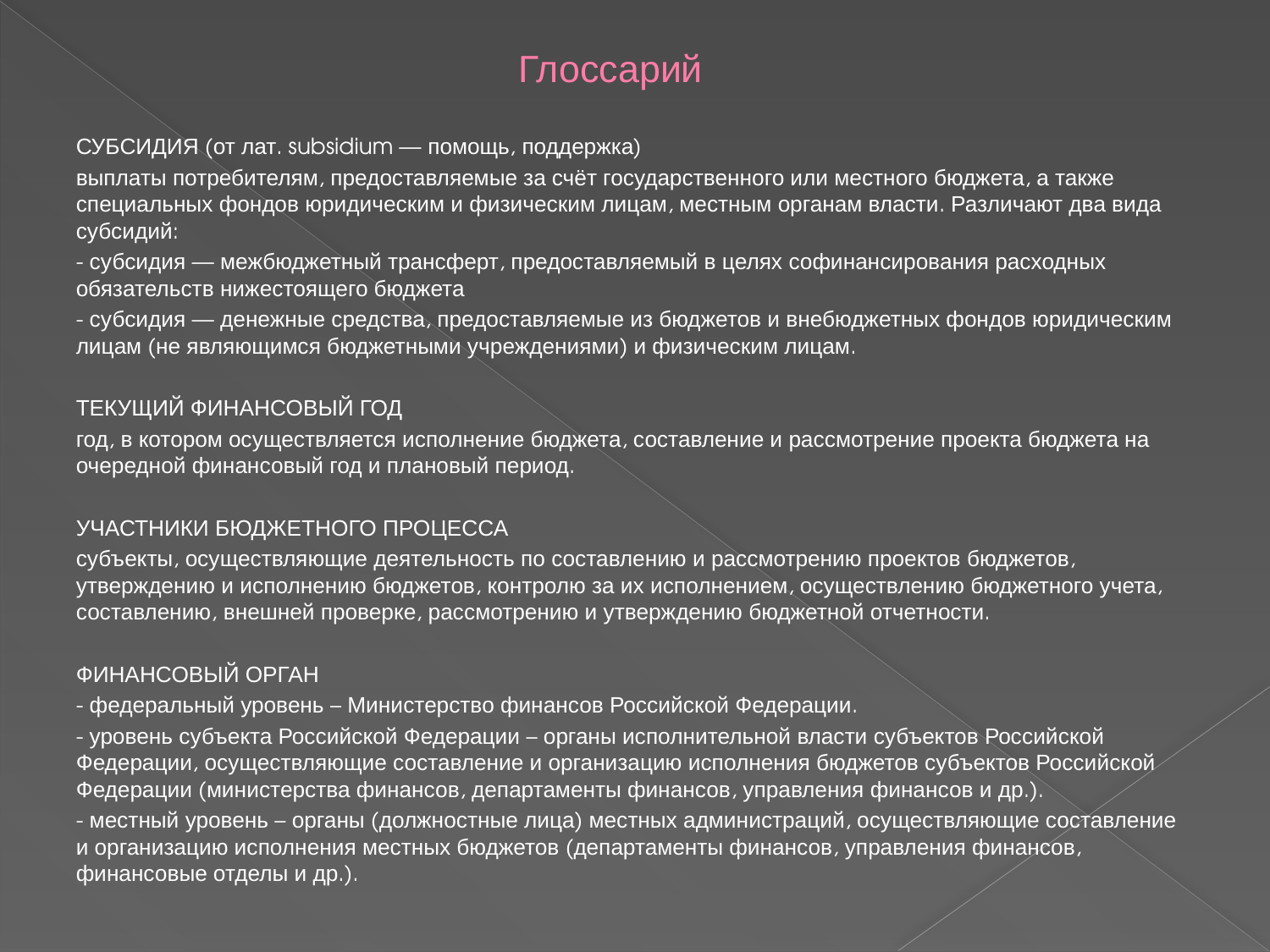

# Глоссарий
СУБСИДИЯ (от лат. subsidium — помощь, поддержка)
выплаты потребителям, предоставляемые за счёт государственного или местного бюджета, а также специальных фондов юридическим и физическим лицам, местным органам власти. Различают два вида субсидий:
- субсидия — межбюджетный трансферт, предоставляемый в целях софинансирования расходных обязательств нижестоящего бюджета
- субсидия — денежные средства, предоставляемые из бюджетов и внебюджетных фондов юридическим лицам (не являющимся бюджетными учреждениями) и физическим лицам.

ТЕКУЩИЙ ФИНАНСОВЫЙ ГОД
год, в котором осуществляется исполнение бюджета, составление и рассмотрение проекта бюджета на очередной финансовый год и плановый период.

УЧАСТНИКИ БЮДЖЕТНОГО ПРОЦЕССА
субъекты, осуществляющие деятельность по составлению и рассмотрению проектов бюджетов, утверждению и исполнению бюджетов, контролю за их исполнением, осуществлению бюджетного учета, составлению, внешней проверке, рассмотрению и утверждению бюджетной отчетности.

ФИНАНСОВЫЙ ОРГАН
- федеральный уровень – Министерство финансов Российской Федерации.
- уровень субъекта Российской Федерации – органы исполнительной власти субъектов Российской Федерации, осуществляющие составление и организацию исполнения бюджетов субъектов Российской Федерации (министерства финансов, департаменты финансов, управления финансов и др.).
- местный уровень – органы (должностные лица) местных администраций, осуществляющие составление и организацию исполнения местных бюджетов (департаменты финансов, управления финансов, финансовые отделы и др.).